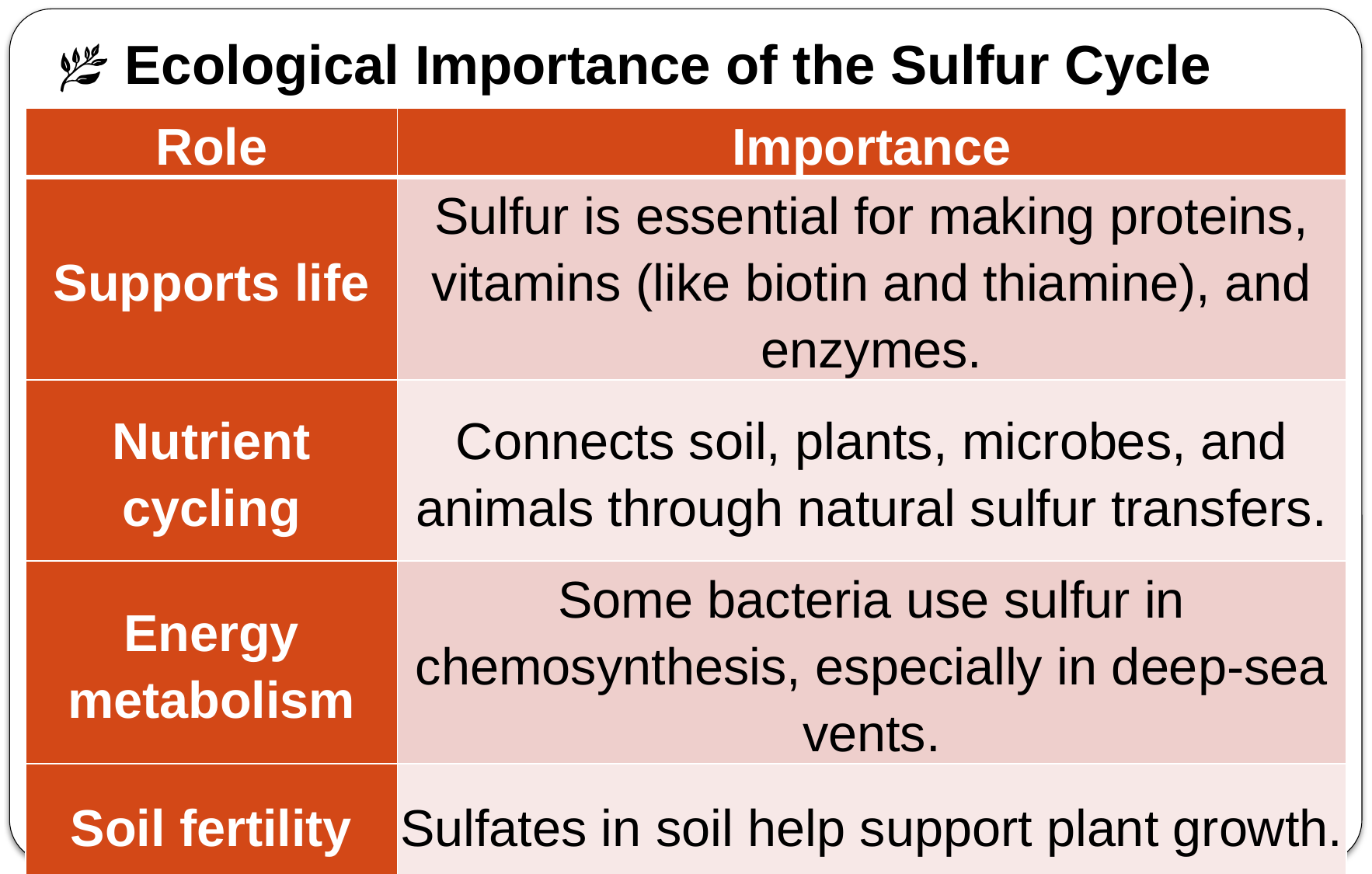

# 🌿 Ecological Importance of the Sulfur Cycle
| Role | Importance |
| --- | --- |
| Supports life | Sulfur is essential for making proteins, vitamins (like biotin and thiamine), and enzymes. |
| Nutrient cycling | Connects soil, plants, microbes, and animals through natural sulfur transfers. |
| Energy metabolism | Some bacteria use sulfur in chemosynthesis, especially in deep-sea vents. |
| Soil fertility | Sulfates in soil help support plant growth. |